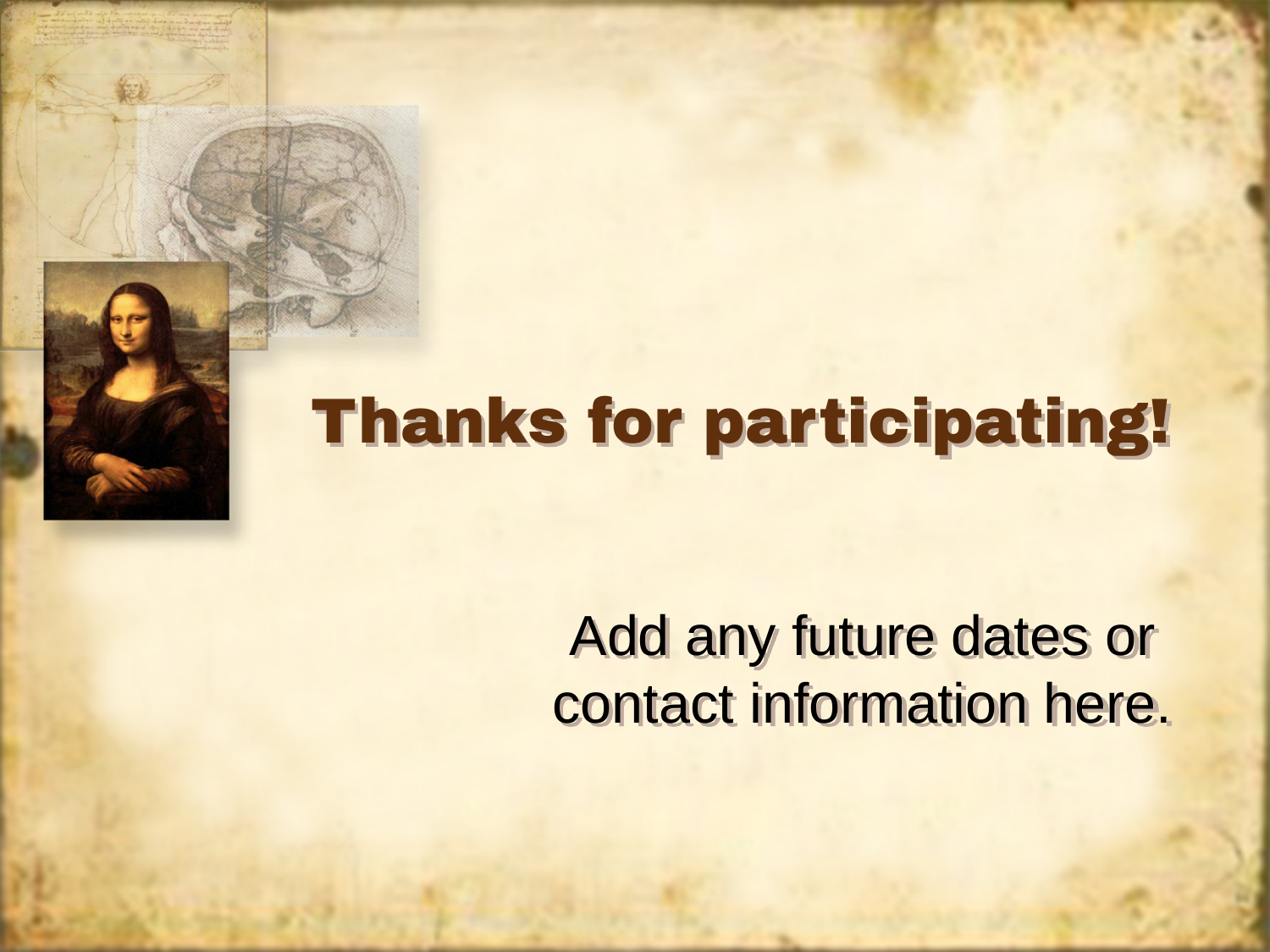

# Thanks for participating!
Add any future dates or contact information here.